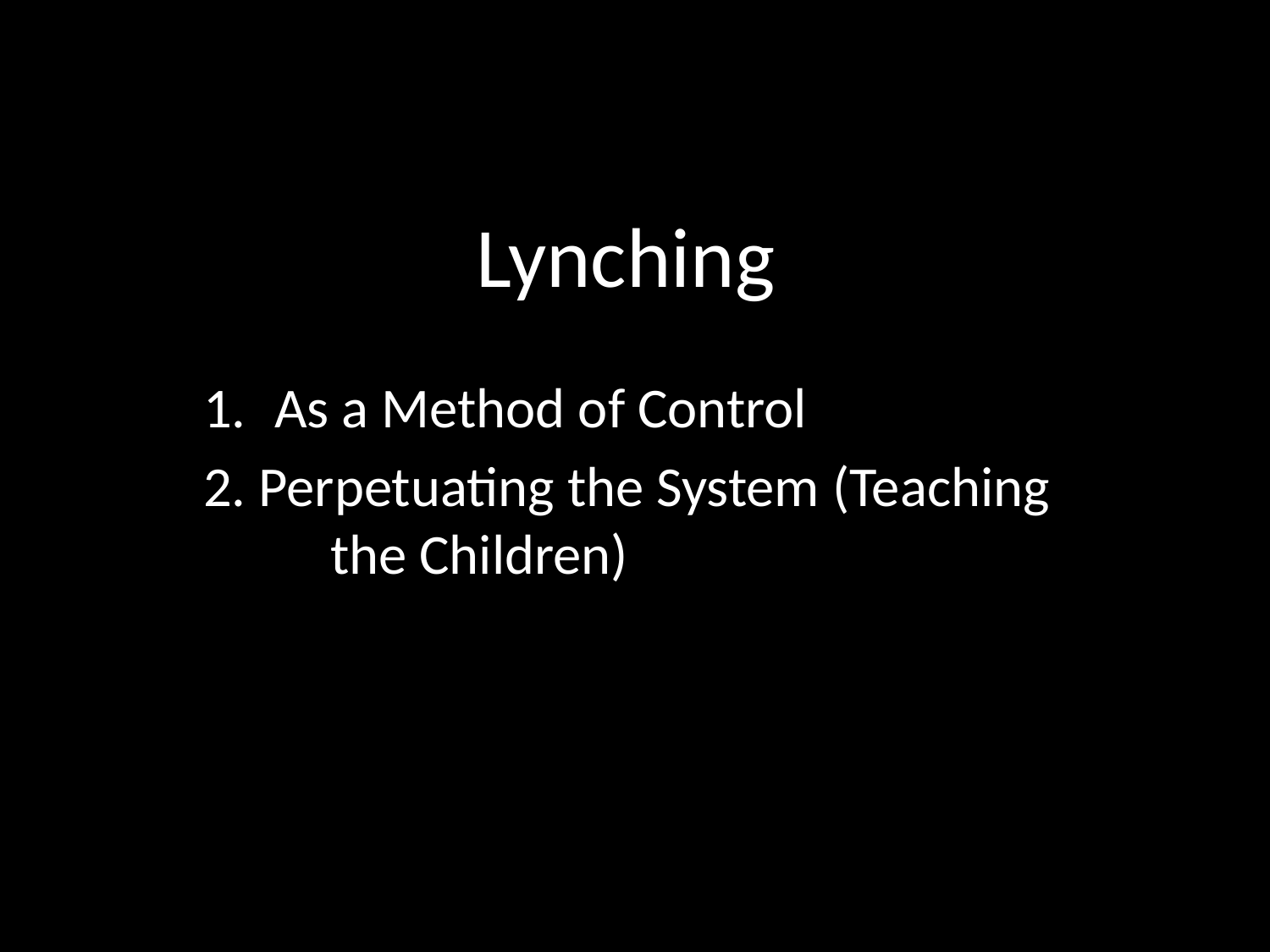

# Lynching
As a Method of Control
2. Perpetuating the System (Teaching 	the Children)